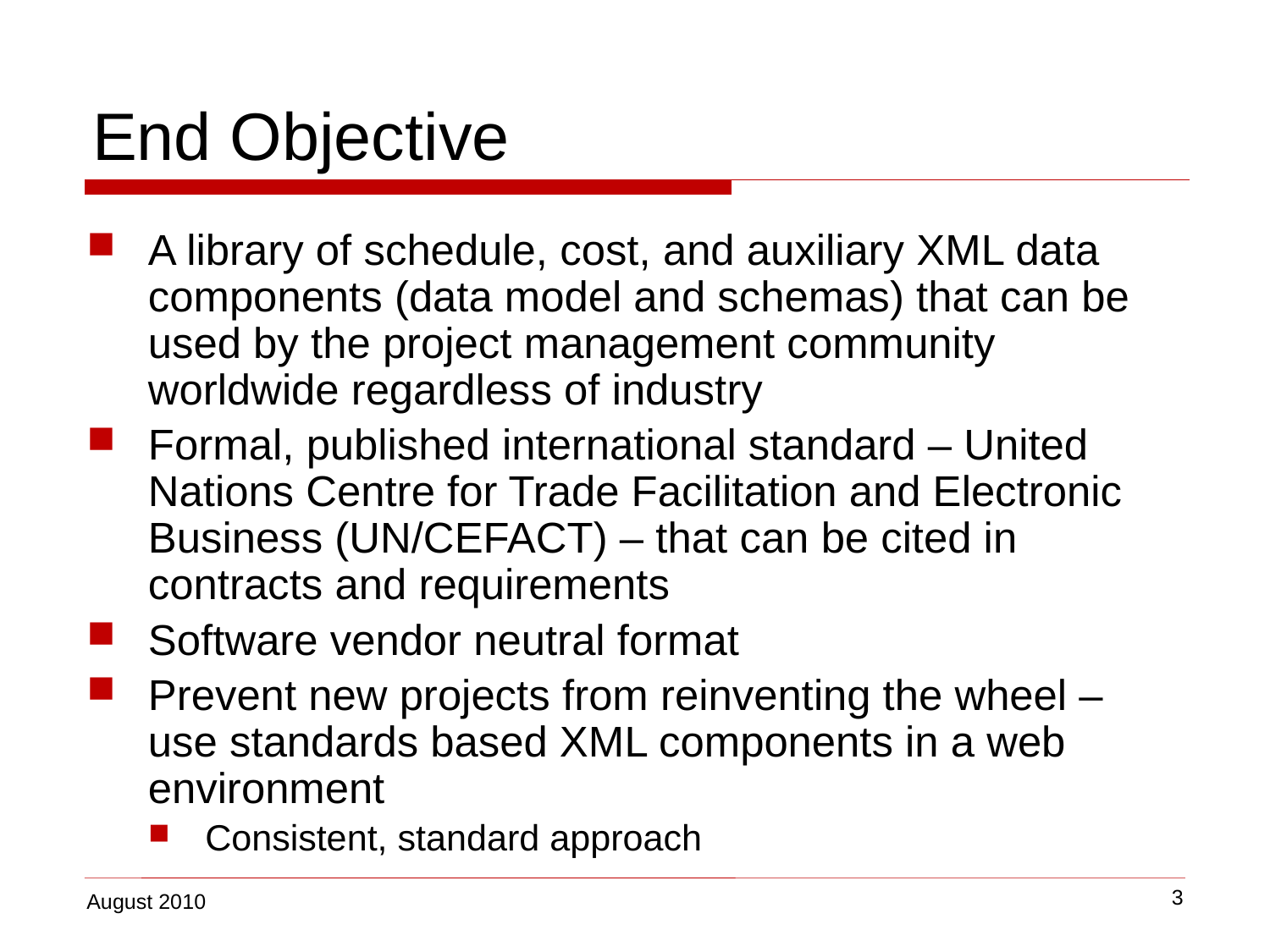

End Objective
A library of schedule, cost, and auxiliary XML data components (data model and schemas) that can be used by the project management community worldwide regardless of industry
Formal, published international standard – United Nations Centre for Trade Facilitation and Electronic Business (UN/CEFACT) – that can be cited in contracts and requirements
Software vendor neutral format
Prevent new projects from reinventing the wheel – use standards based XML components in a web environment
Consistent, standard approach